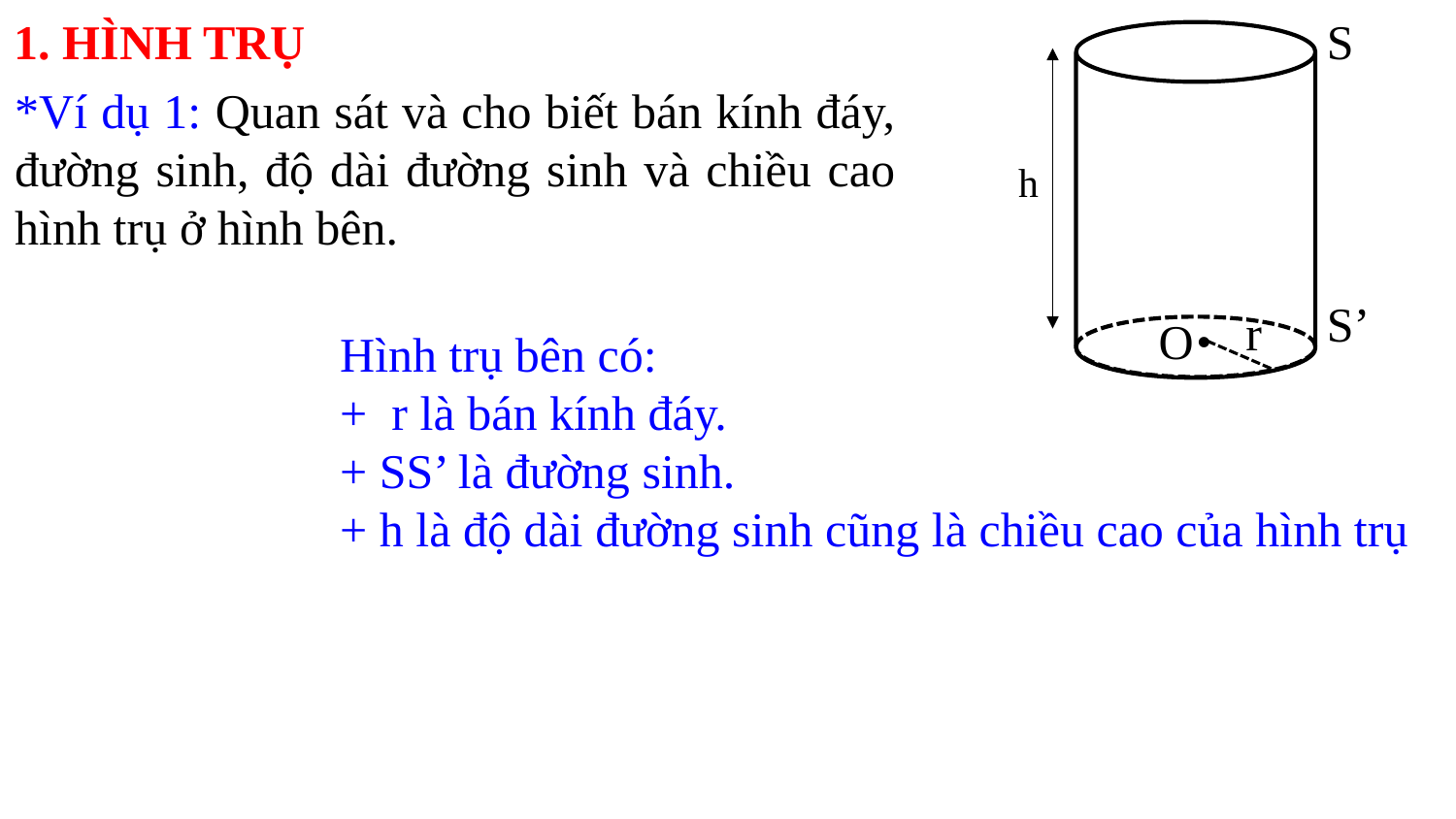

1. HÌNH TRỤ
S

.
S’
O
h
r

*Ví dụ 1: Quan sát và cho biết bán kính đáy, đường sinh, độ dài đường sinh và chiều cao hình trụ ở hình bên.
Hình trụ bên có:
+  r là bán kính đáy.
+ SS’ là đường sinh.
+ h là độ dài đường sinh cũng là chiều cao của hình trụ